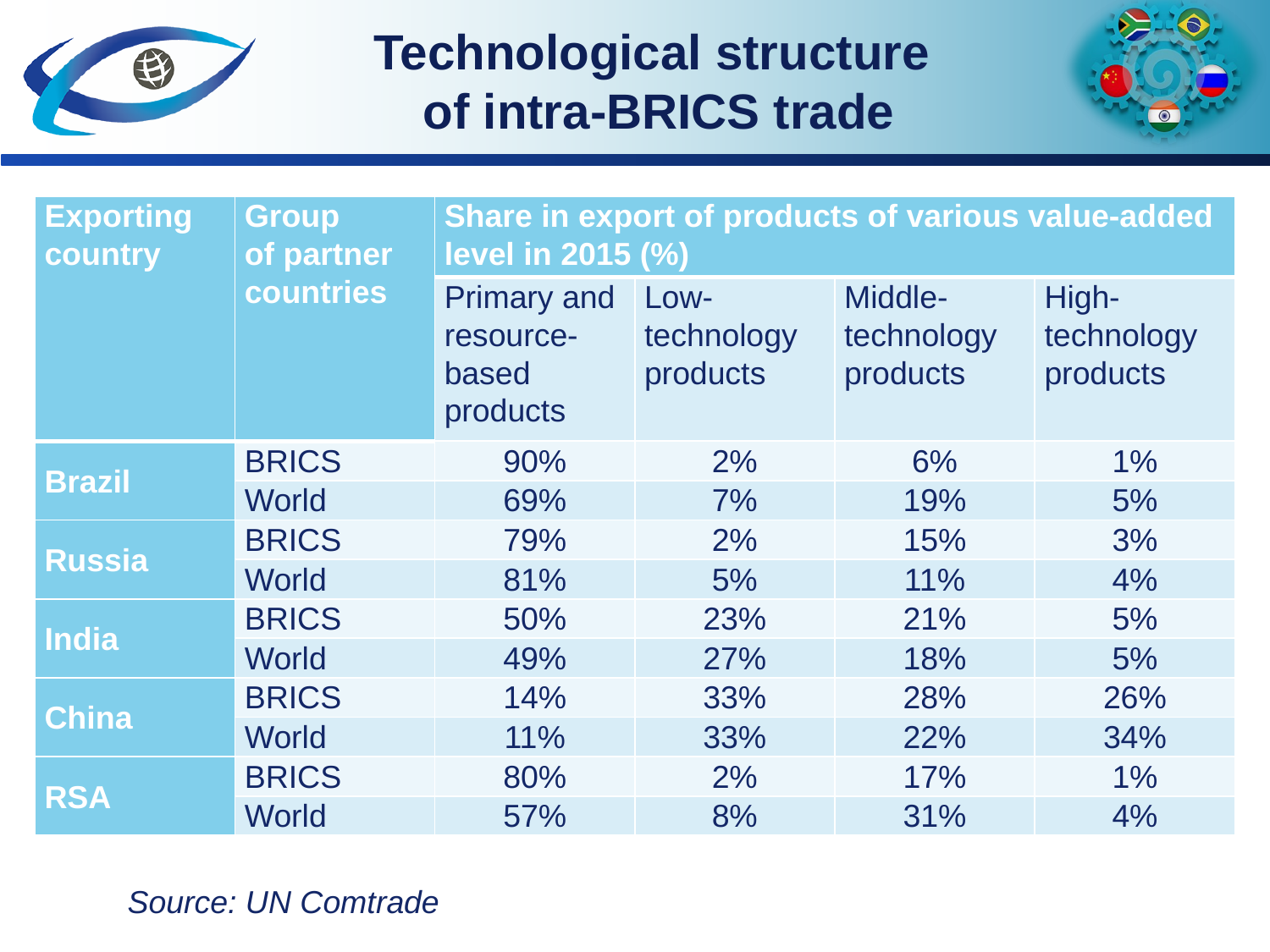

# Technological structure of intra-BRICS trade
| Exporting country | Group of partner countries | Share in export of products of various value-added level in 2015 (%) |  |  |  |
| --- | --- | --- | --- | --- | --- |
|  |  | Primary and resource-based products | Low-technology products | Middle-technology products | High-technology products |
| Brazil | BRICS | 90% | 2% | 6% | 1% |
|  | World | 69% | 7% | 19% | 5% |
| Russia | BRICS | 79% | 2% | 15% | 3% |
|  | World | 81% | 5% | 11% | 4% |
| India | BRICS | 50% | 23% | 21% | 5% |
|  | World | 49% | 27% | 18% | 5% |
| China | BRICS | 14% | 33% | 28% | 26% |
|  | World | 11% | 33% | 22% | 34% |
| RSA | BRICS | 80% | 2% | 17% | 1% |
|  | World | 57% | 8% | 31% | 4% |
Source: UN Comtrade